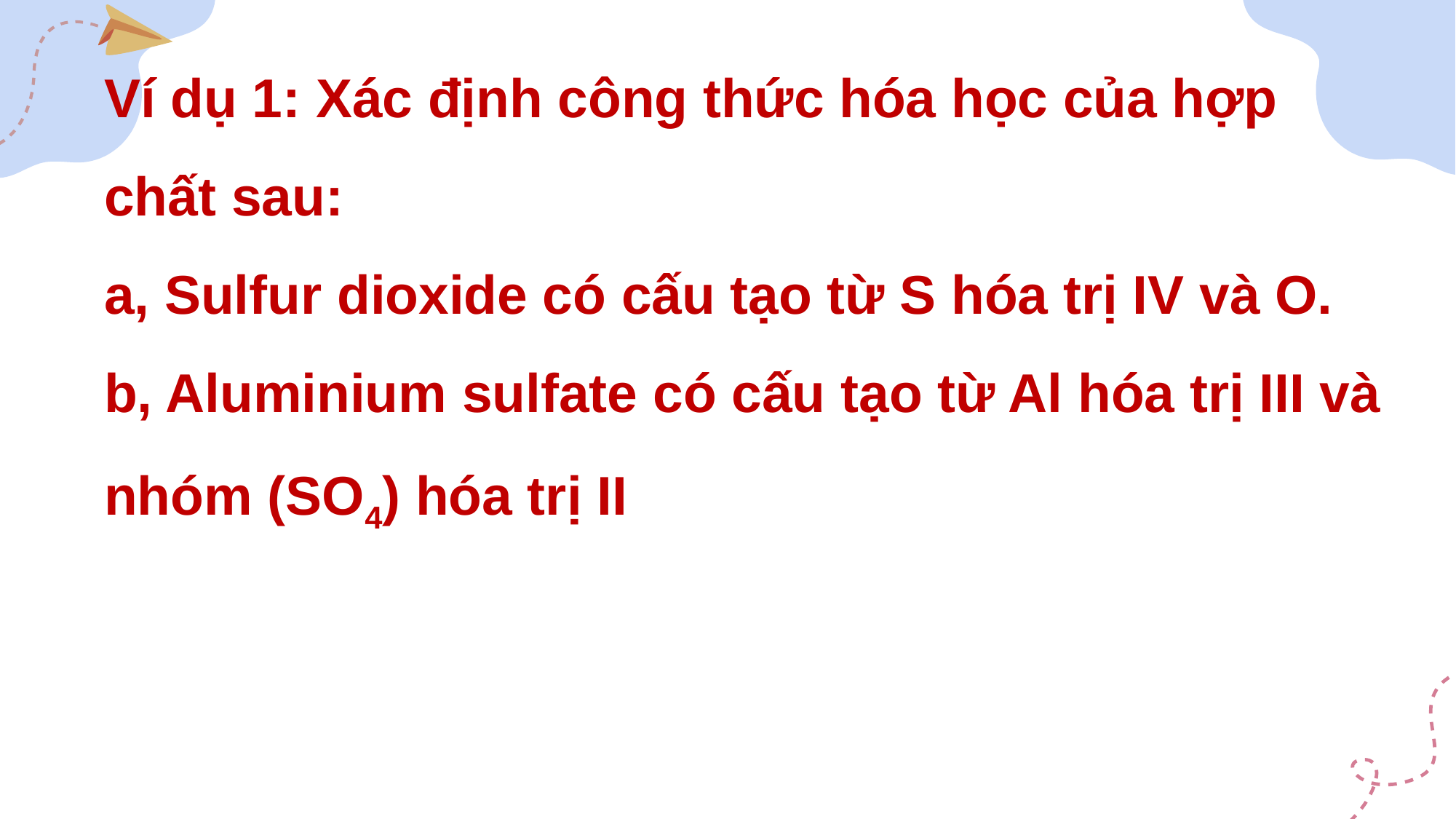

Ví dụ 1: Xác định công thức hóa học của hợp chất sau:
a, Sulfur dioxide có cấu tạo từ S hóa trị IV và O.
b, Aluminium sulfate có cấu tạo từ Al hóa trị III và nhóm (SO4) hóa trị II